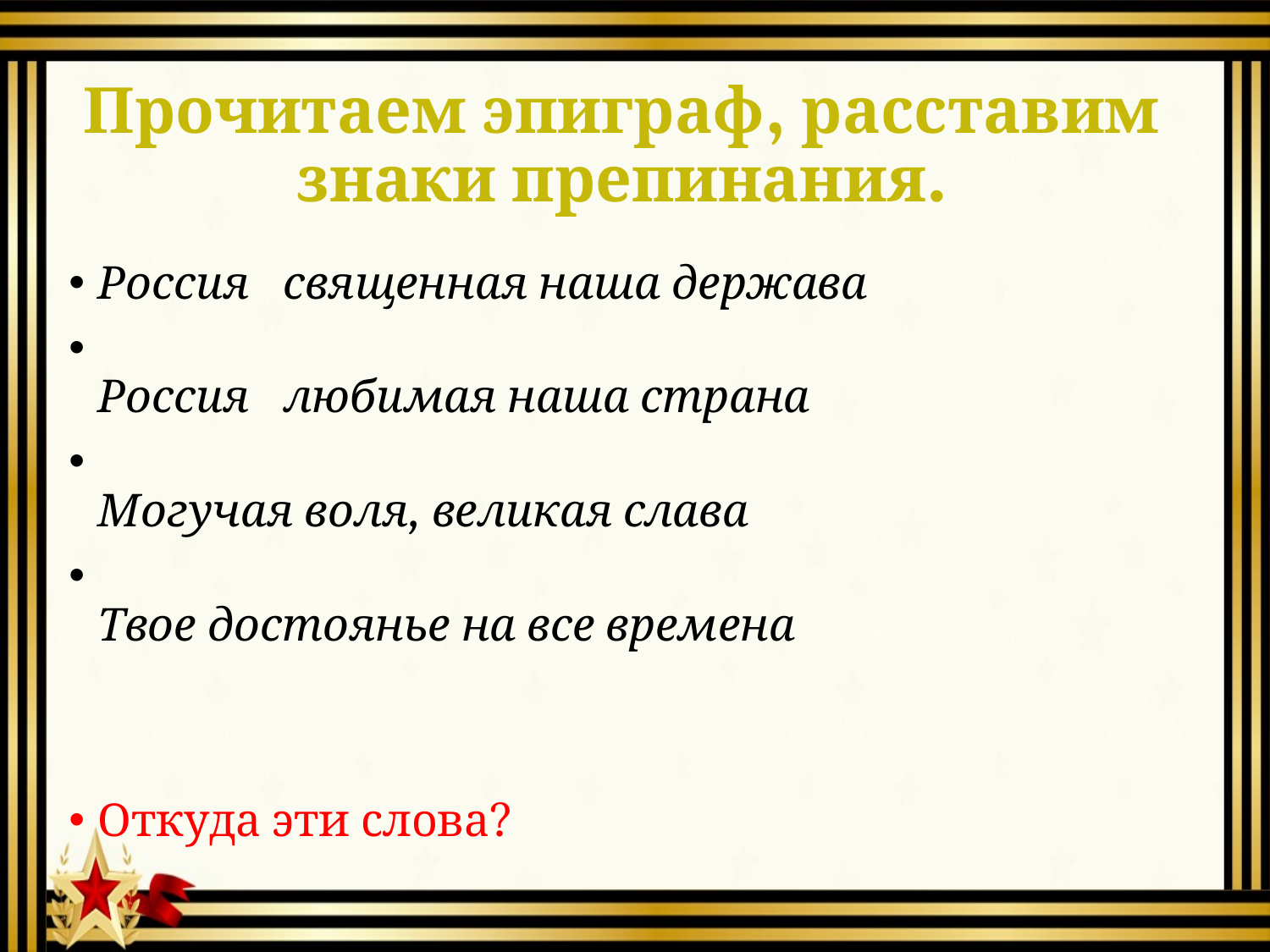

# Прочитаем эпиграф, расставим знаки препинания.
Россия   священная наша держава
                                                                                              Россия   любимая наша страна
                                                                                              Могучая воля, великая слава
                                                                                              Твое достоянье на все времена

Откуда эти слова?